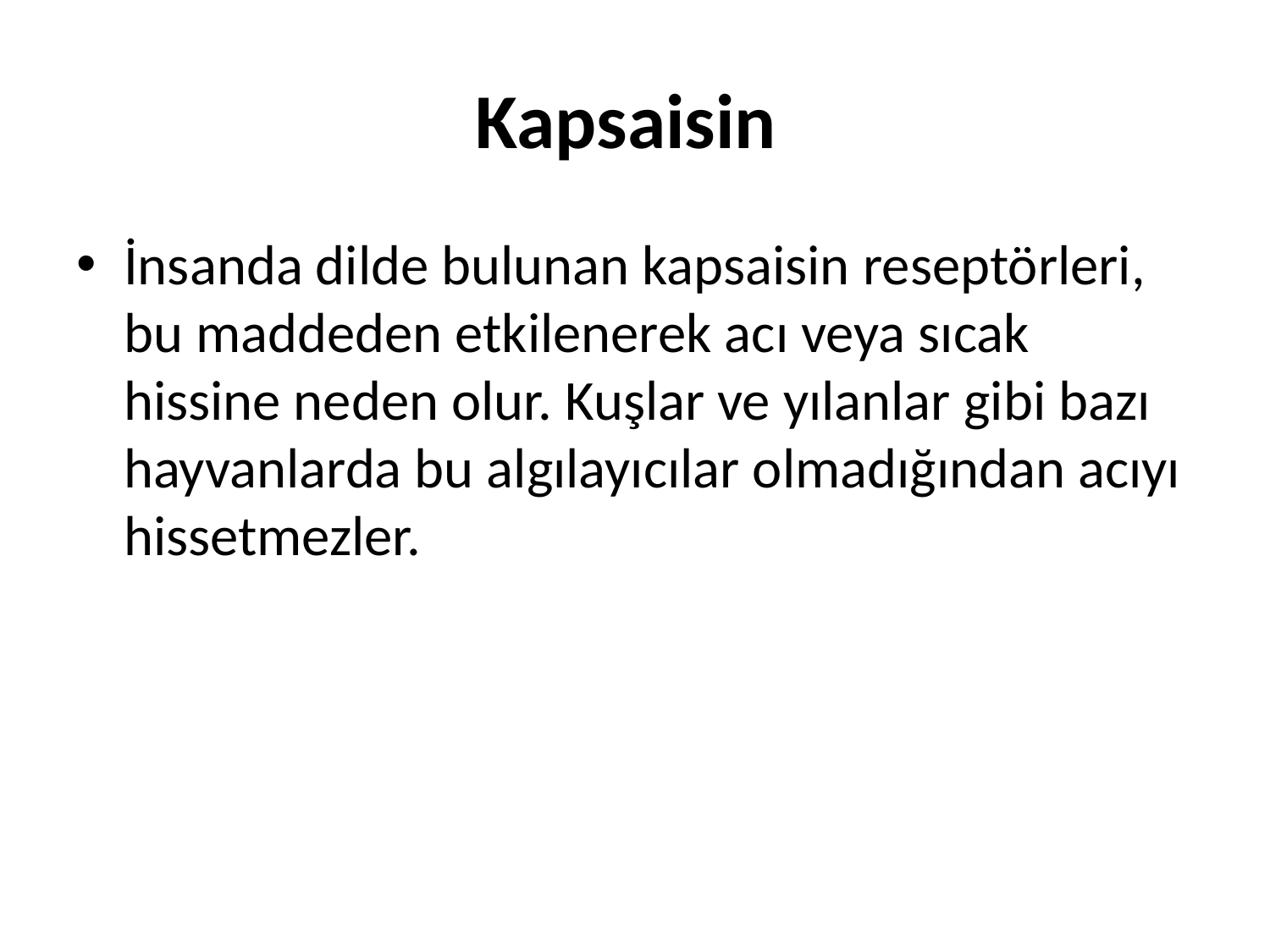

# Kapsaisin
İnsanda dilde bulunan kapsaisin reseptörleri, bu maddeden etkilenerek acı veya sıcak hissine neden olur. Kuşlar ve yılanlar gibi bazı hayvanlarda bu algılayıcılar olmadığından acıyı hissetmezler.